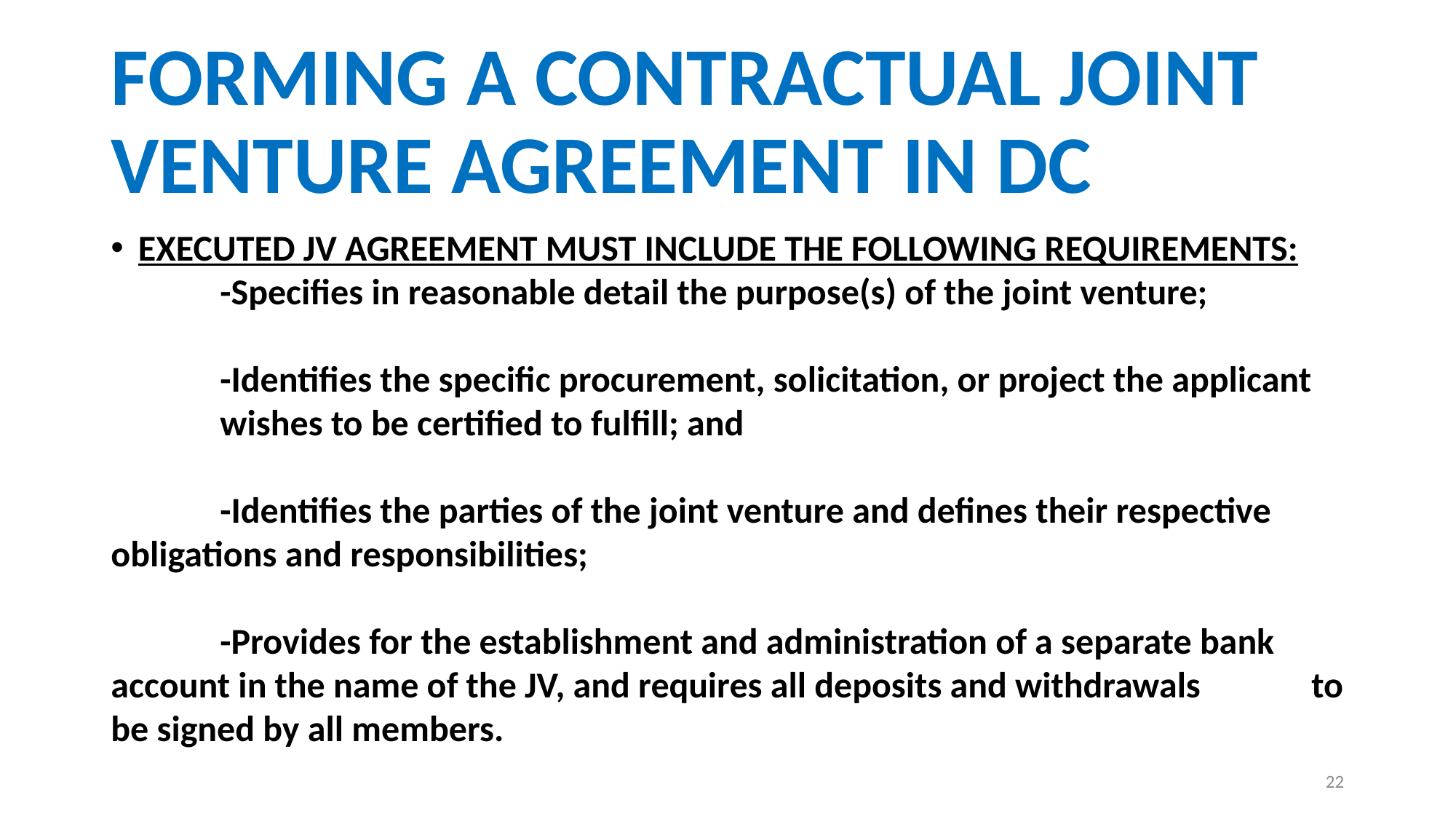

# FORMING A CONTRACTUAL JOINT VENTURE AGREEMENT IN DC
EXECUTED JV AGREEMENT MUST INCLUDE THE FOLLOWING REQUIREMENTS:
	-Specifies in reasonable detail the purpose(s) of the joint venture;

	-Identifies the specific procurement, solicitation, or project the applicant 	wishes to be certified to fulfill; and

	-Identifies the parties of the joint venture and defines their respective 	obligations and responsibilities;

	-Provides for the establishment and administration of a separate bank 	account in the name of the JV, and requires all deposits and withdrawals 	to be signed by all members.
22